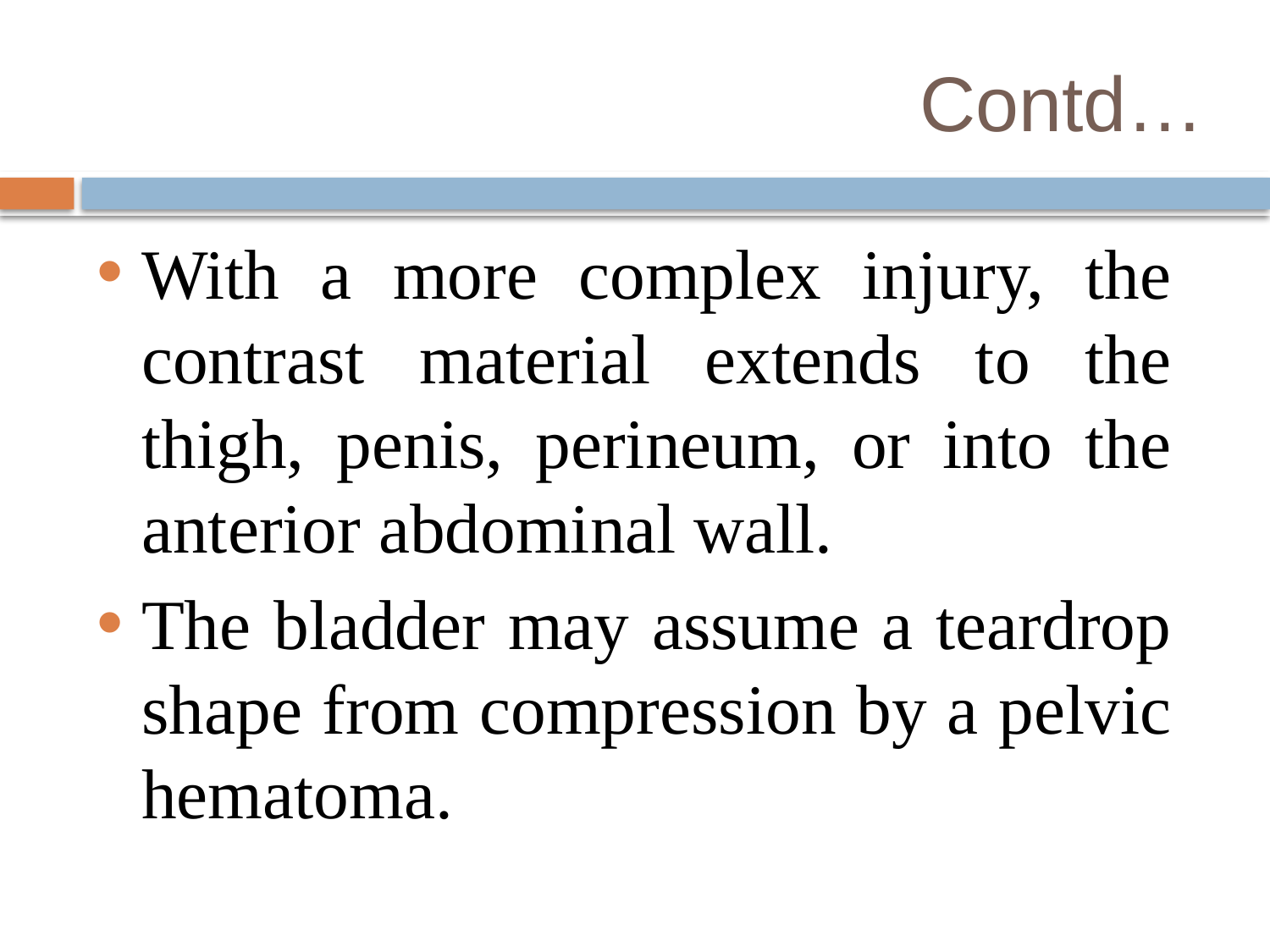

# Contd…
With a more complex injury, the contrast material extends to the thigh, penis, perineum, or into the anterior abdominal wall.
The bladder may assume a teardrop shape from compression by a pelvic hematoma.